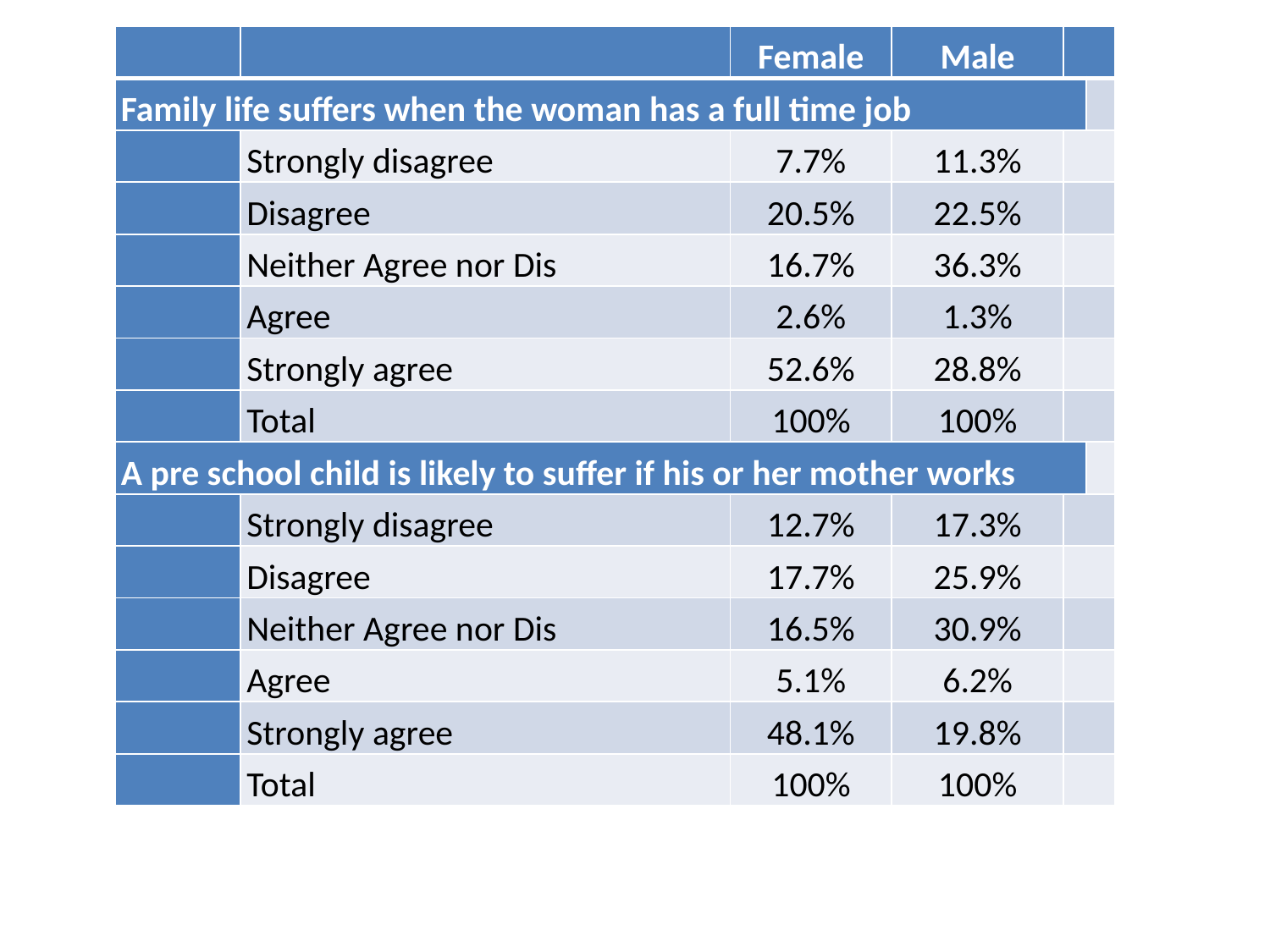

|  |  | Female | Male |  |  |
| --- | --- | --- | --- | --- | --- |
| Family life suffers when the woman has a full time job |  |  |  |  |  |
|  | Strongly disagree | 7.7% | 11.3% |  |  |
|  | Disagree | 20.5% | 22.5% |  |  |
|  | Neither Agree nor Dis | 16.7% | 36.3% |  |  |
|  | Agree | 2.6% | 1.3% |  |  |
|  | Strongly agree | 52.6% | 28.8% |  |  |
|  | Total | 100% | 100% |  |  |
| A pre school child is likely to suffer if his or her mother works |  |  |  |  |  |
|  | Strongly disagree | 12.7% | 17.3% |  |  |
|  | Disagree | 17.7% | 25.9% |  |  |
|  | Neither Agree nor Dis | 16.5% | 30.9% |  |  |
|  | Agree | 5.1% | 6.2% |  |  |
|  | Strongly agree | 48.1% | 19.8% |  |  |
|  | Total | 100% | 100% |  |  |
#